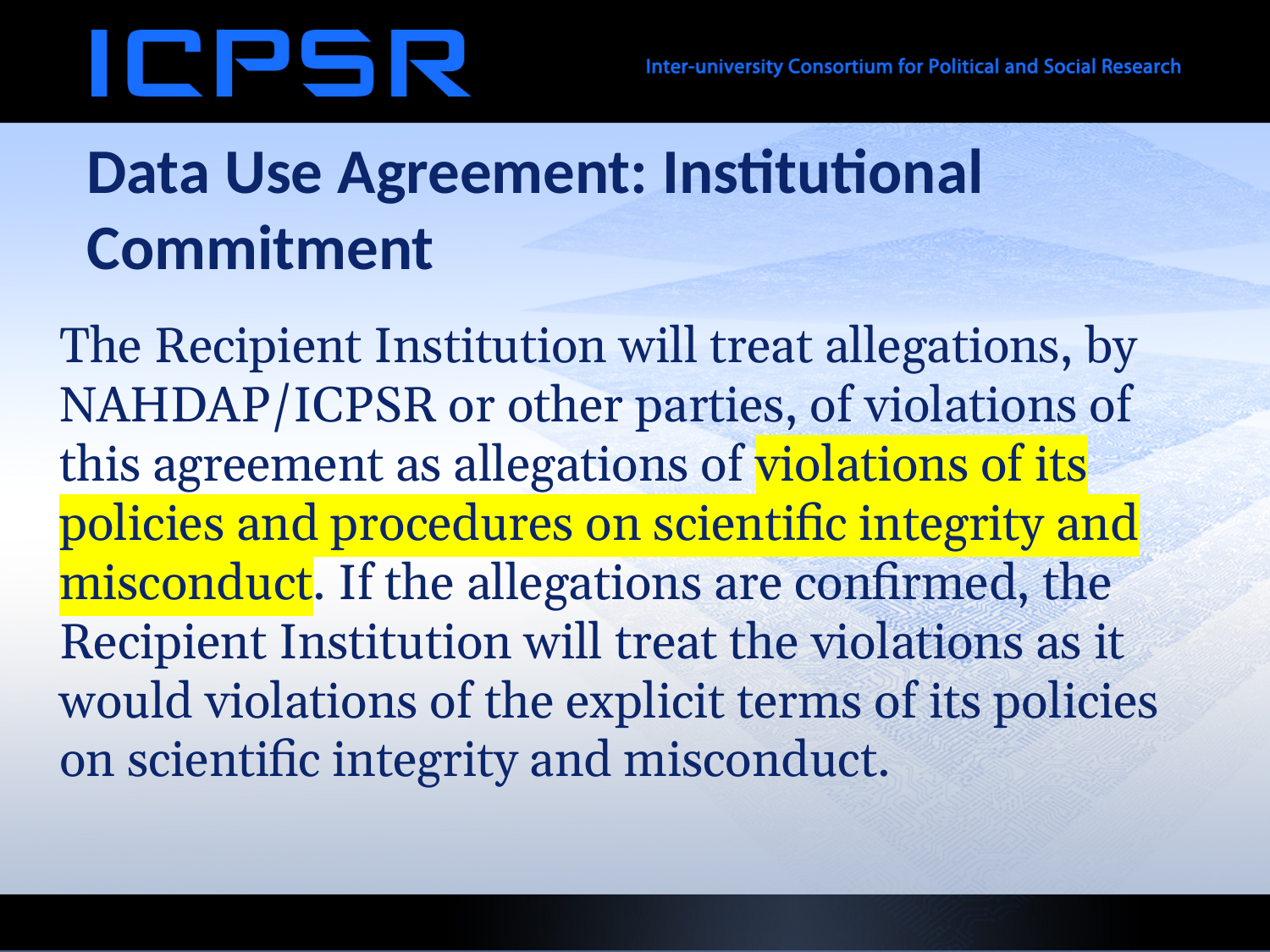

# Data Use Agreement: Institutional Commitment
The Recipient Institution will treat allegations, by NAHDAP/ICPSR or other parties, of violations of this agreement as allegations of violations of its policies and procedures on scientific integrity and misconduct. If the allegations are confirmed, the Recipient Institution will treat the violations as it would violations of the explicit terms of its policies on scientific integrity and misconduct.